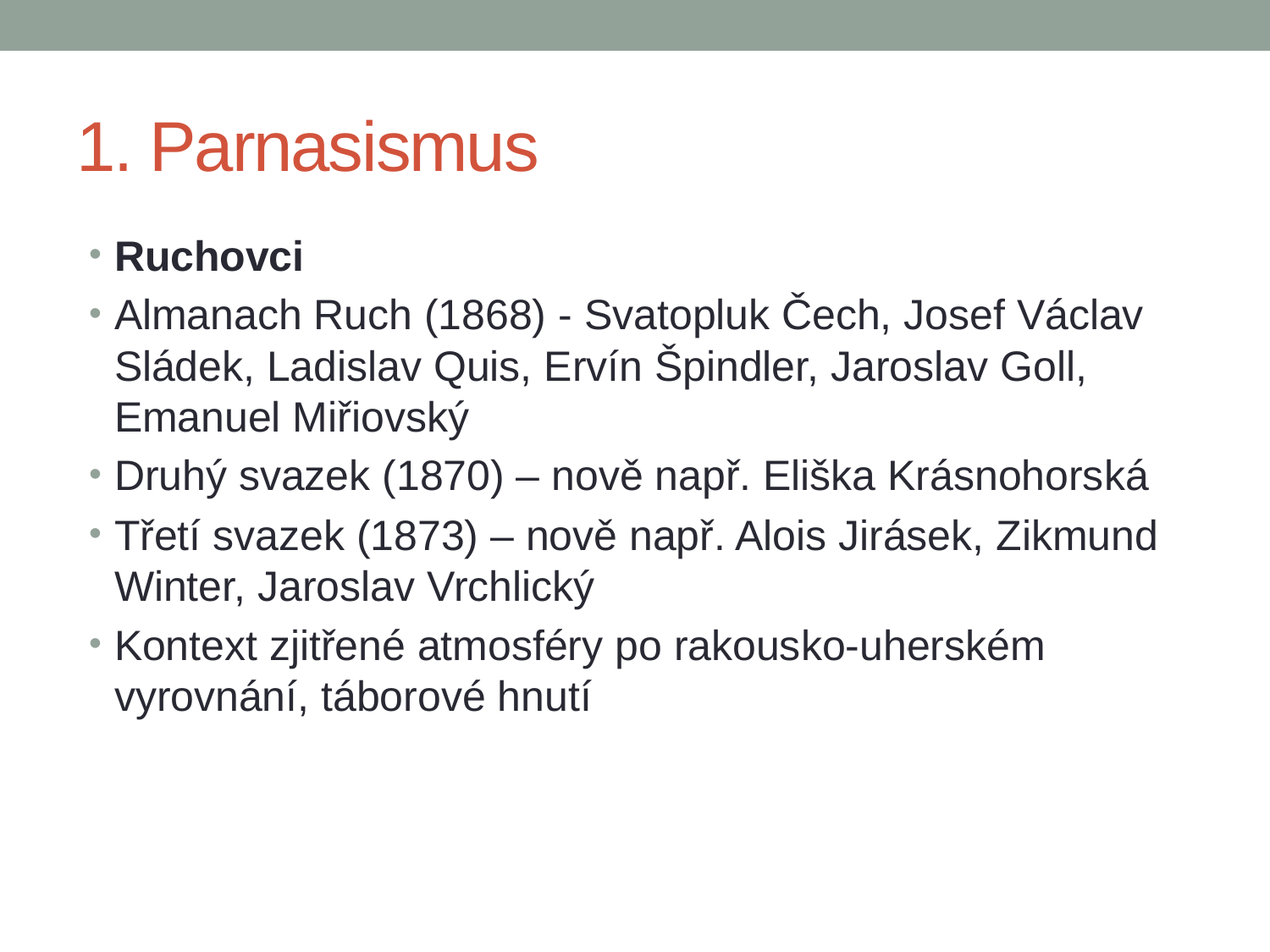

# 1. Parnasismus
Ruchovci
Almanach Ruch (1868) - Svatopluk Čech, Josef Václav Sládek, Ladislav Quis, Ervín Špindler, Jaroslav Goll, Emanuel Miřiovský
Druhý svazek (1870) – nově např. Eliška Krásnohorská
Třetí svazek (1873) – nově např. Alois Jirásek, Zikmund Winter, Jaroslav Vrchlický
Kontext zjitřené atmosféry po rakousko-uherském vyrovnání, táborové hnutí